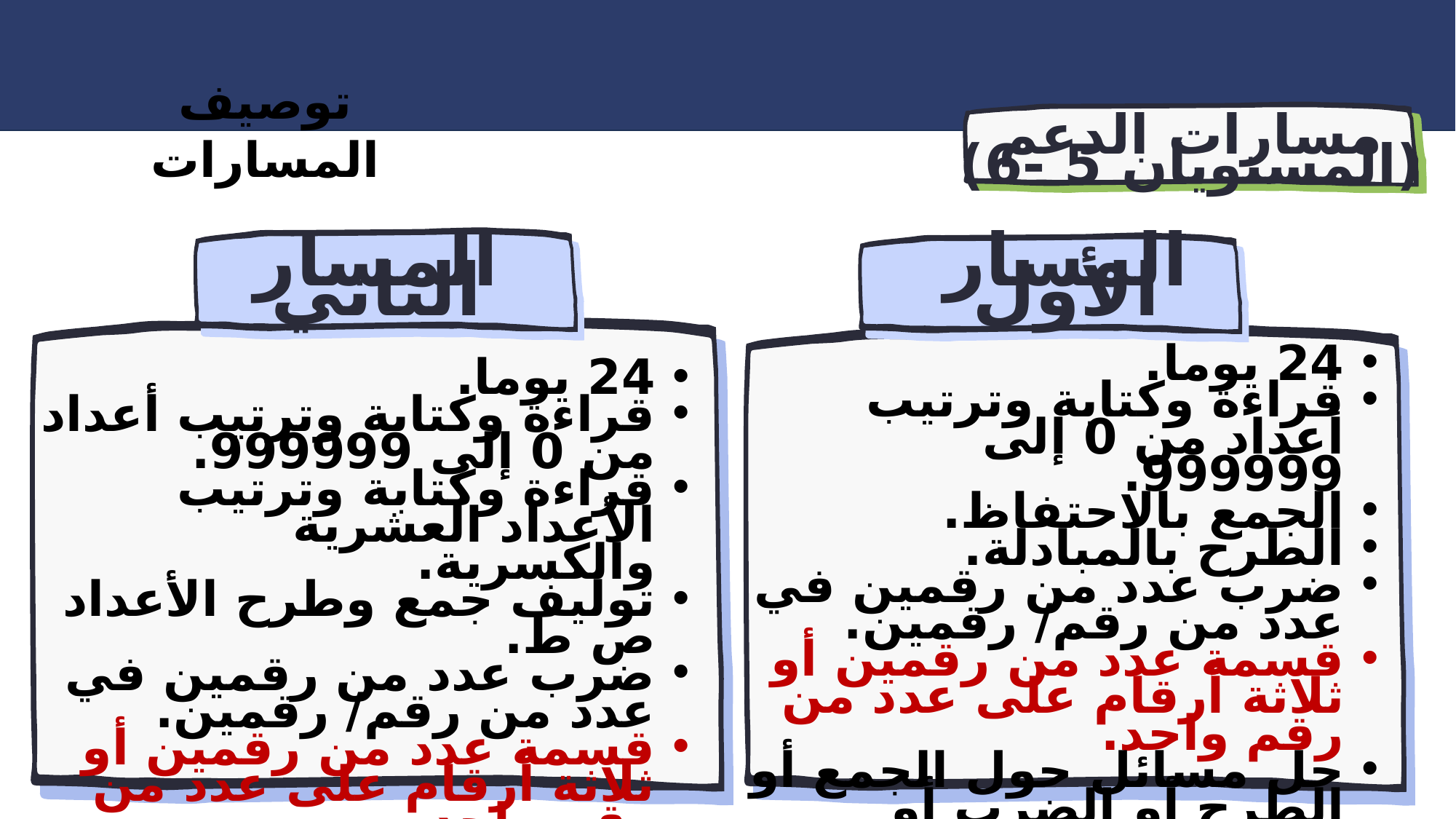

المسارات

توصيف المسارات

مسارات الدعم (المستويان 5 -6)

المسار الأول
المسار الثاني

24 يوما.
قراءة وكتابة وترتيب أعداد من 0 إلى 999999.
الجمع بالاحتفاظ.
الطرح بالمبادلة.
ضرب عدد من رقمين في عدد من رقم/ رقمين.
قسمة عدد من رقمين أو ثلاثة أرقام على عدد من رقم واحد.
حل مسائل حول الجمع أو الطرح أو الضرب أو القسمة.
24 يوما.
قراءة وكتابة وترتيب أعداد من 0 إلى 999999.
قراءة وكتابة وترتيب الأعداد العشرية والكسرية.
توليف جمع وطرح الأعداد ص ط.
ضرب عدد من رقمين في عدد من رقم/ رقمين.
قسمة عدد من رقمين أو ثلاثة أرقام على عدد من رقم واحد.
جمع وطرح الأعداد العشرية والأعداد الكسرية.
حل مسائل حول الجمع أو الطرح أو الضرب أو القسمة.